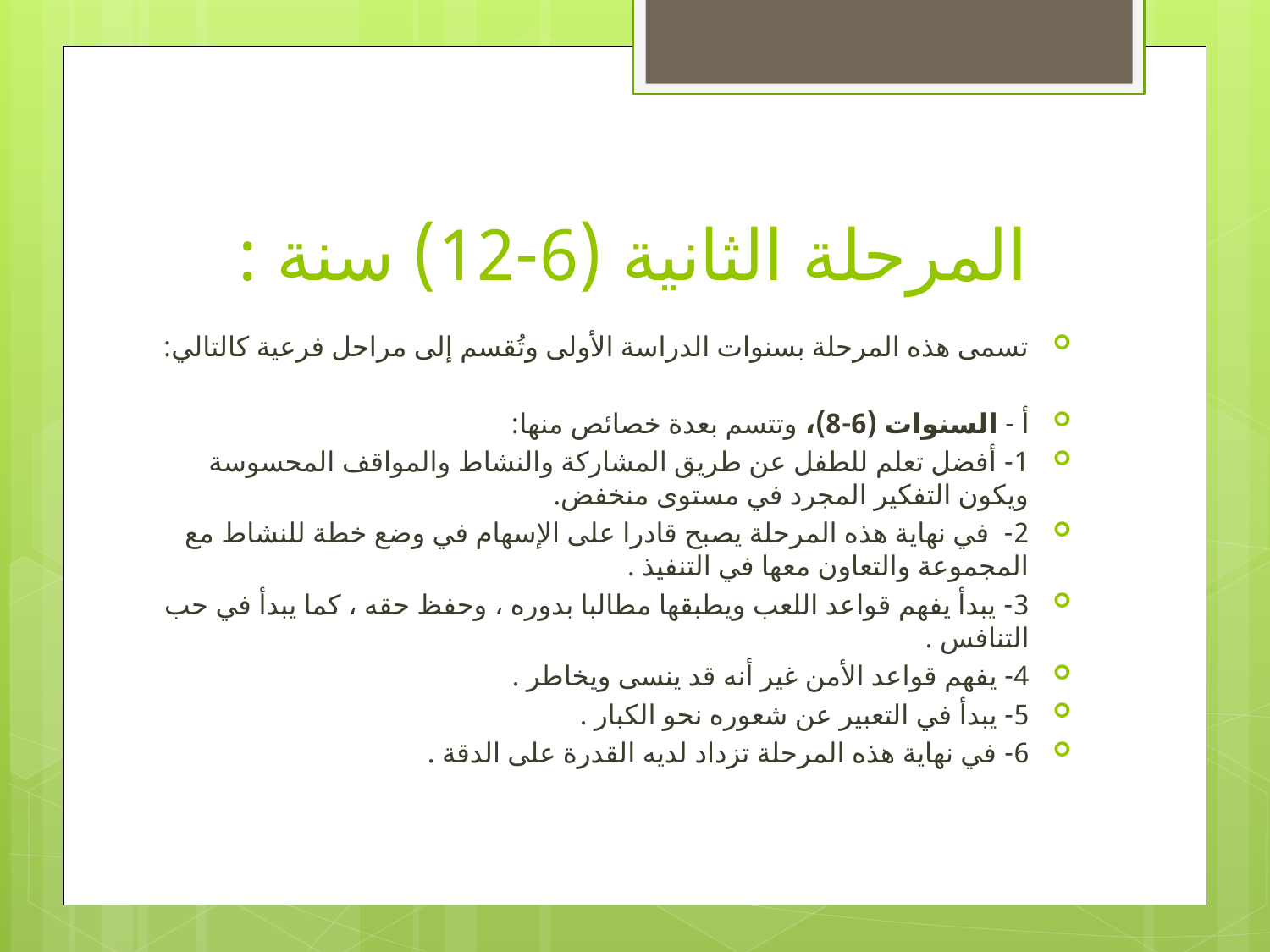

# المرحلة الثانية (6-12) سنة :
تسمى هذه المرحلة بسنوات الدراسة الأولى وتُقسم إلى مراحل فرعية كالتالي:

أ - السنوات (6-8)، وتتسم بعدة خصائص منها:
1- أفضل تعلم للطفل عن طريق المشاركة والنشاط والمواقف المحسوسة ويكون التفكير المجرد في مستوى منخفض.
2-  في نهاية هذه المرحلة يصبح قادرا على الإسهام في وضع خطة للنشاط مع المجموعة والتعاون معها في التنفيذ .
3- يبدأ يفهم قواعد اللعب ويطبقها مطالبا بدوره ، وحفظ حقه ، كما يبدأ في حب التنافس .
4- يفهم قواعد الأمن غير أنه قد ينسى ويخاطر .
5- يبدأ في التعبير عن شعوره نحو الكبار .
6- في نهاية هذه المرحلة تزداد لديه القدرة على الدقة .